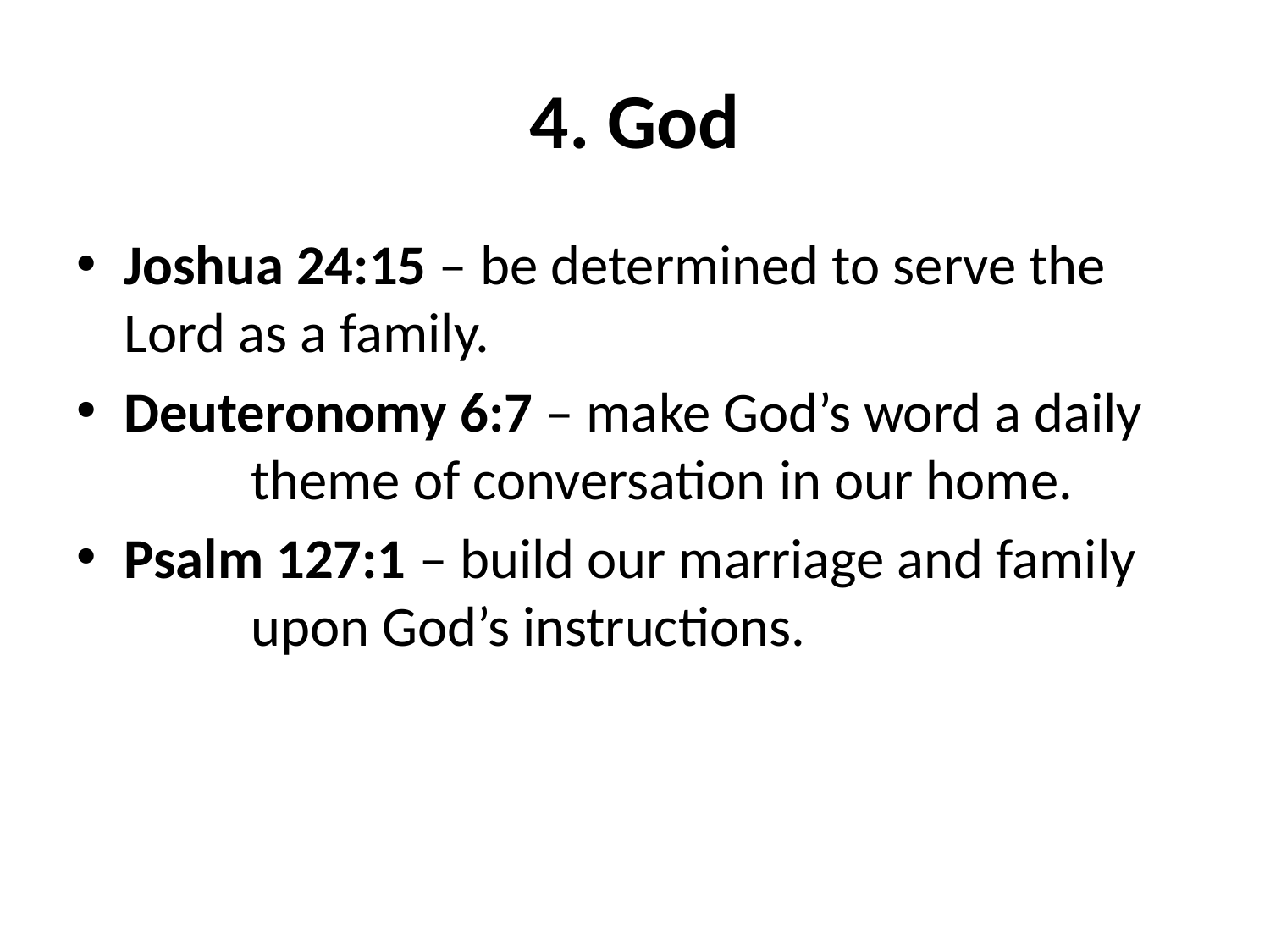

# 4. God
Joshua 24:15 – be determined to serve the 	Lord as a family.
Deuteronomy 6:7 – make God’s word a daily 	theme of conversation in our home.
Psalm 127:1 – build our marriage and family 	upon God’s instructions.